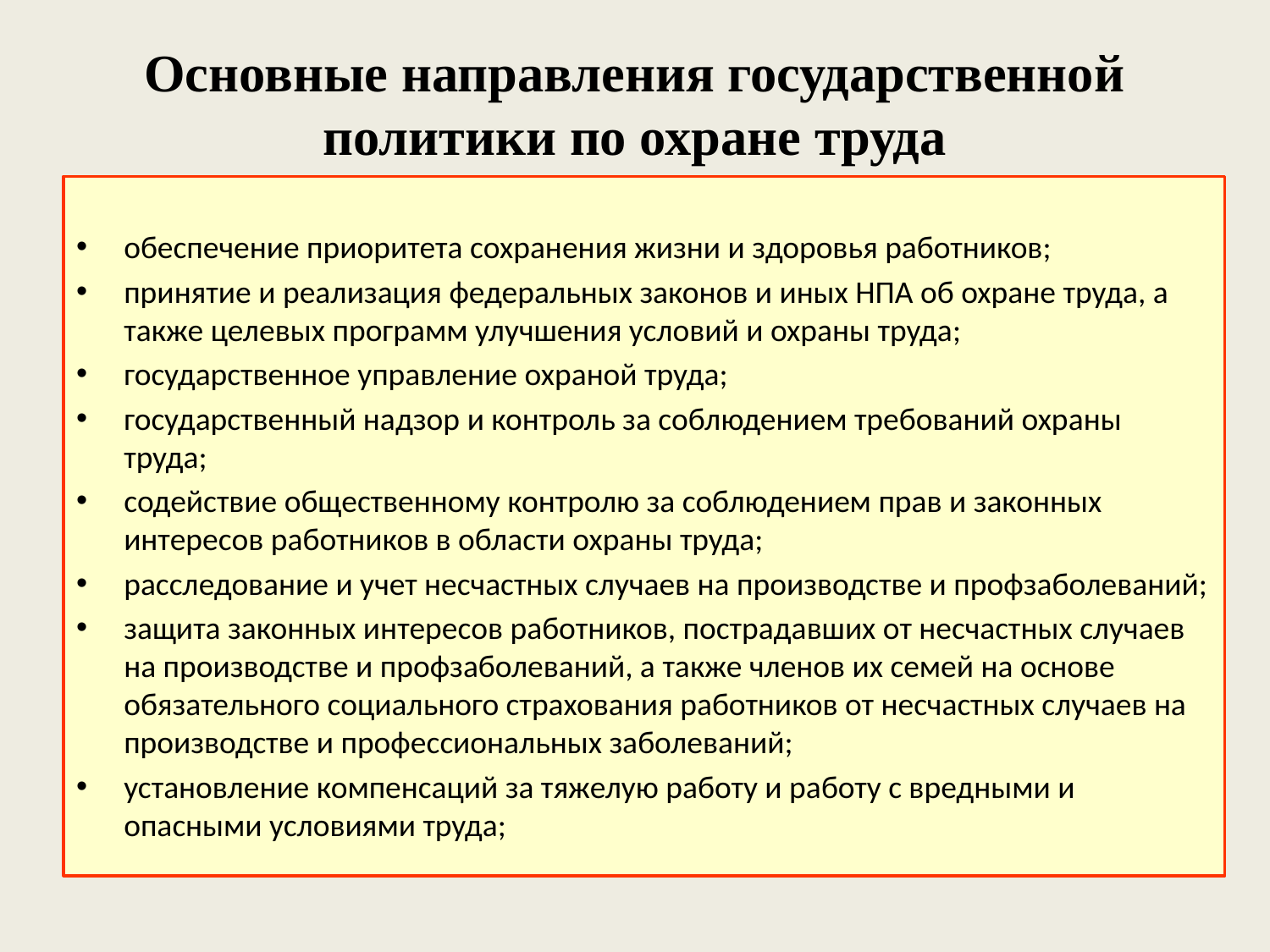

# Основные направления государственной политики по охране труда

обеспечение приоритета сохранения жизни и здоровья работников;
принятие и реализация федеральных законов и иных НПА об охране труда, а также целевых программ улучшения условий и охраны труда;
государственное управление охраной труда;
государственный надзор и контроль за соблюдением требований охраны труда;
содействие общественному контролю за соблюдением прав и законных интересов работников в области охраны труда;
расследование и учет несчастных случаев на производстве и профзаболеваний;
защита законных интересов работников, пострадавших от несчастных случаев на производстве и профзаболеваний, а также членов их семей на основе обязательного социального страхования работников от несчастных случаев на производстве и профессиональных заболеваний;
установление компенсаций за тяжелую работу и работу с вредными и опасными условиями труда;